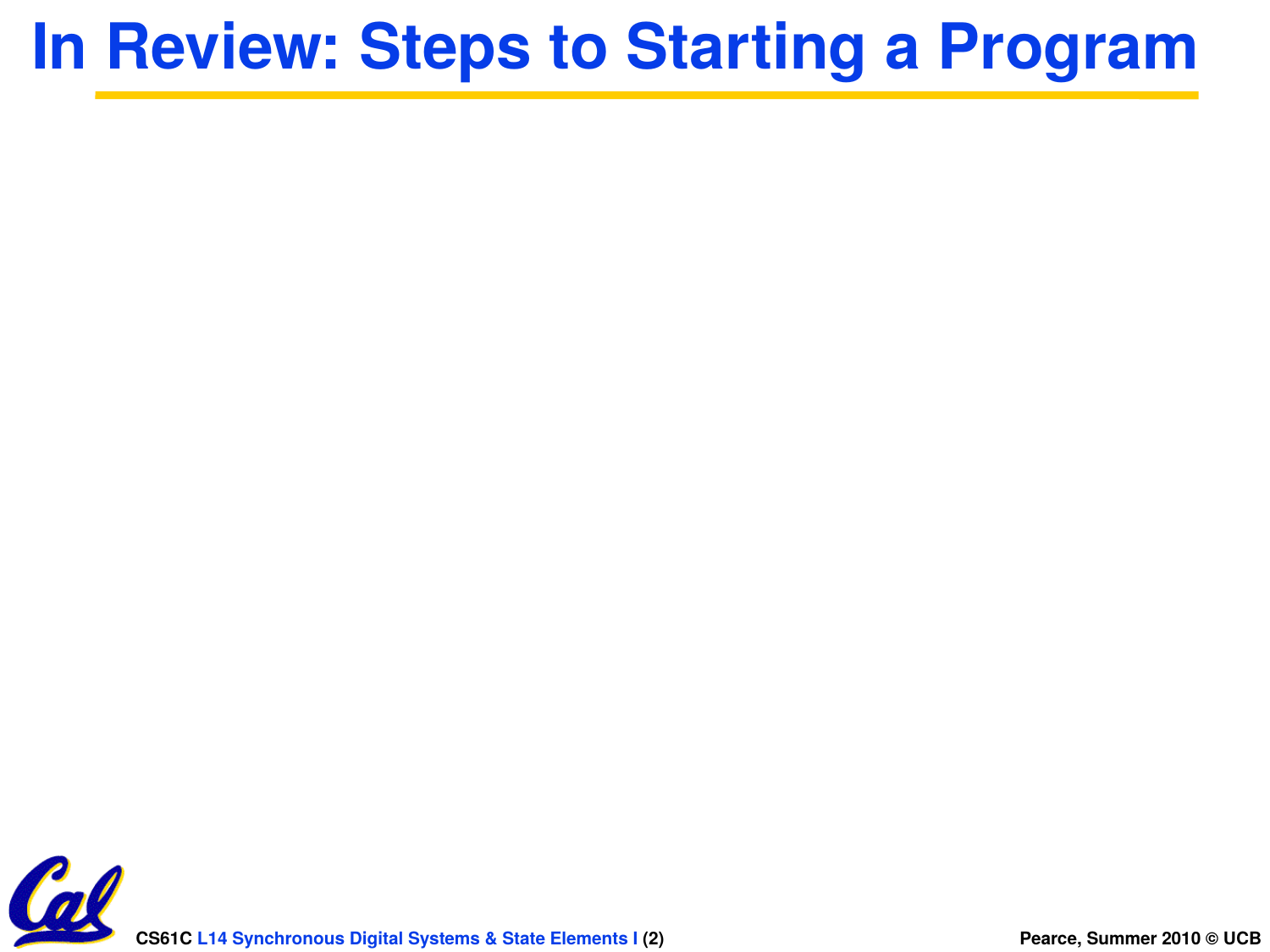

# In Review: Steps to Starting a Program